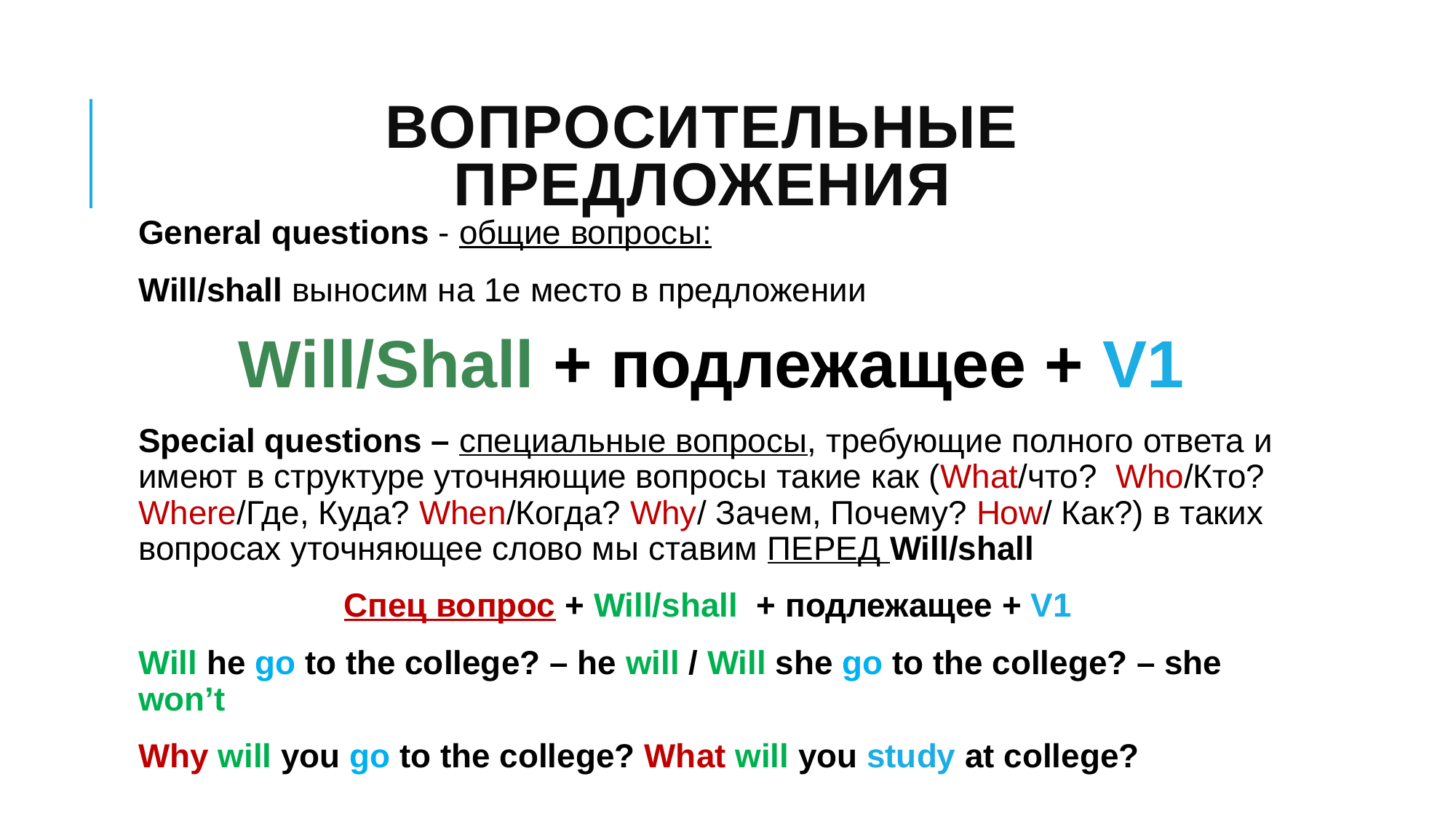

# ВОПРОСИТЕЛЬНЫЕ ПРЕДЛОЖЕНИЯ
General questions - общие вопросы:
Will/shall выносим на 1е место в предложении
Will/Shall + подлежащее + V1
Special questions – специальные вопросы, требующие полного ответа и имеют в структуре уточняющие вопросы такие как (What/что?  Who/Кто? Where/Где, Куда? When/Когда? Why/ Зачем, Почему? How/ Как?) в таких вопросах уточняющее слово мы ставим ПЕРЕД Will/shall
Спец вопрос + Will/shall  + подлежащее + V1
Will he go to the college? – he will / Will she go to the college? – she won’t
Why will you go to the college? What will you study at college?